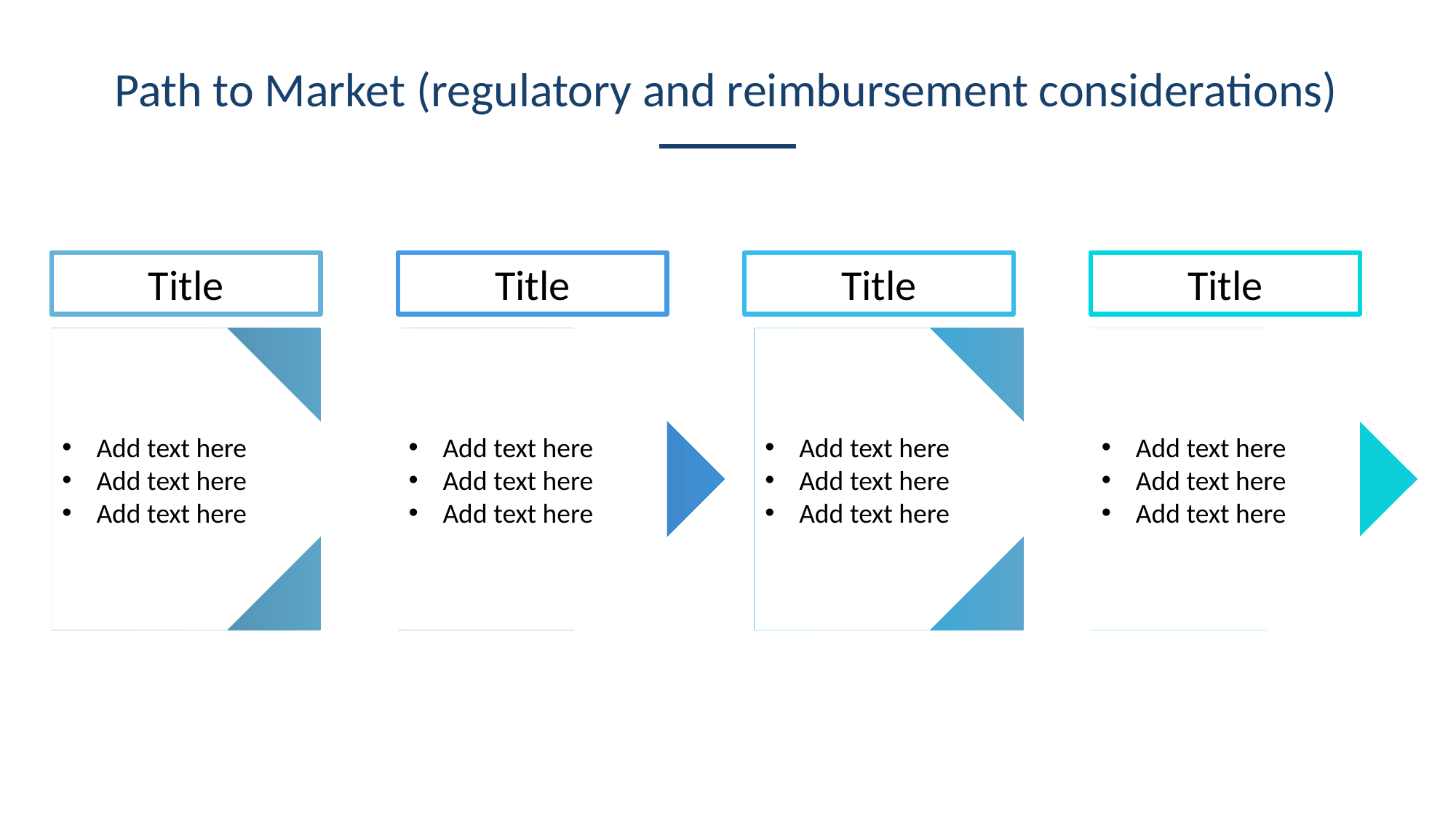

Path to Market (regulatory and reimbursement considerations)
Title
Title
Title
Title
Add text here
Add text here
Add text here

Add text here
Add text here
Add text here

Add text here
Add text here
Add text here

Add text here
Add text here
Add text here